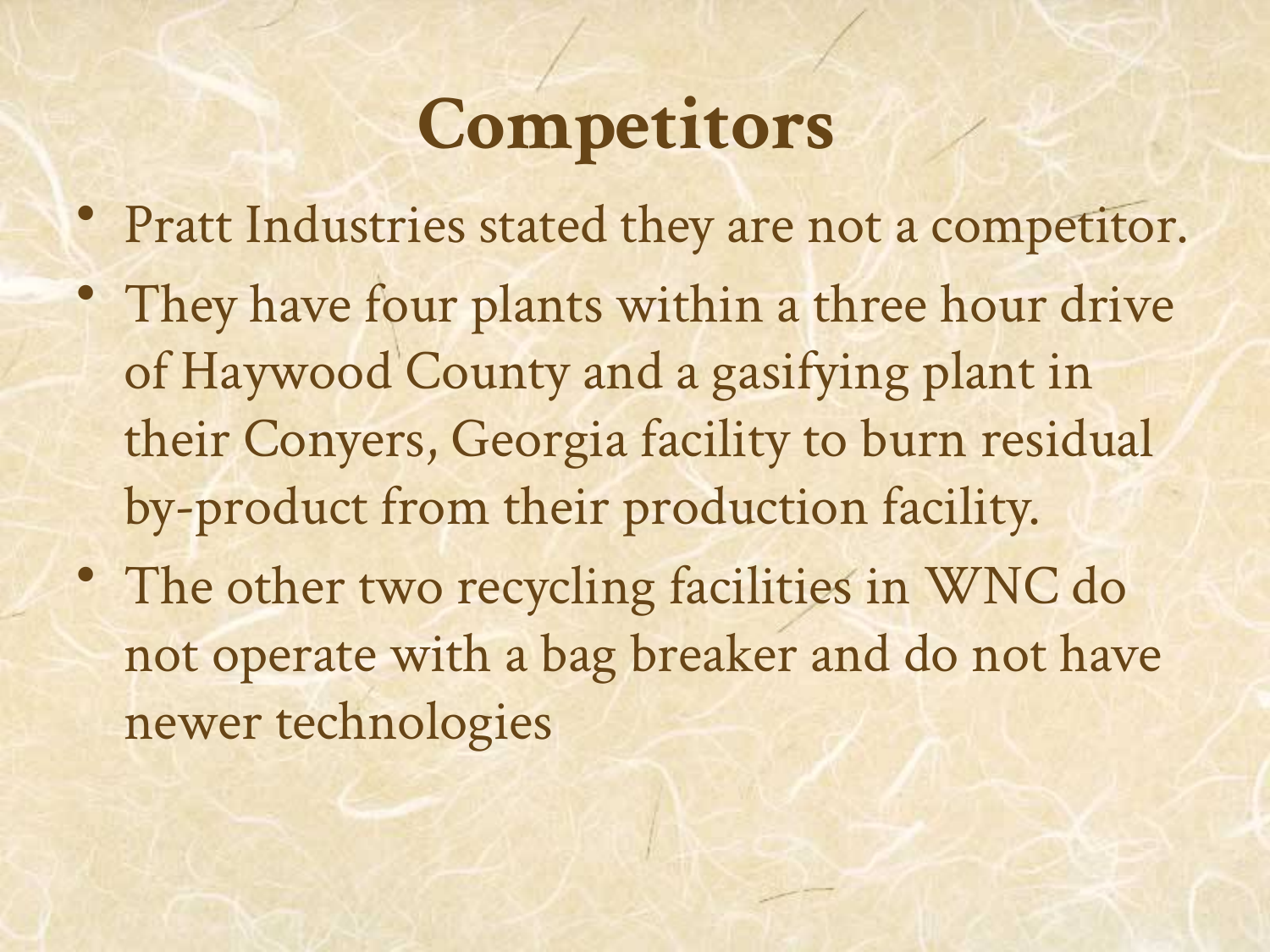

# Competitors
Pratt Industries stated they are not a competitor.
They have four plants within a three hour drive of Haywood County and a gasifying plant in their Conyers, Georgia facility to burn residual by-product from their production facility.
The other two recycling facilities in WNC do not operate with a bag breaker and do not have  newer technologies